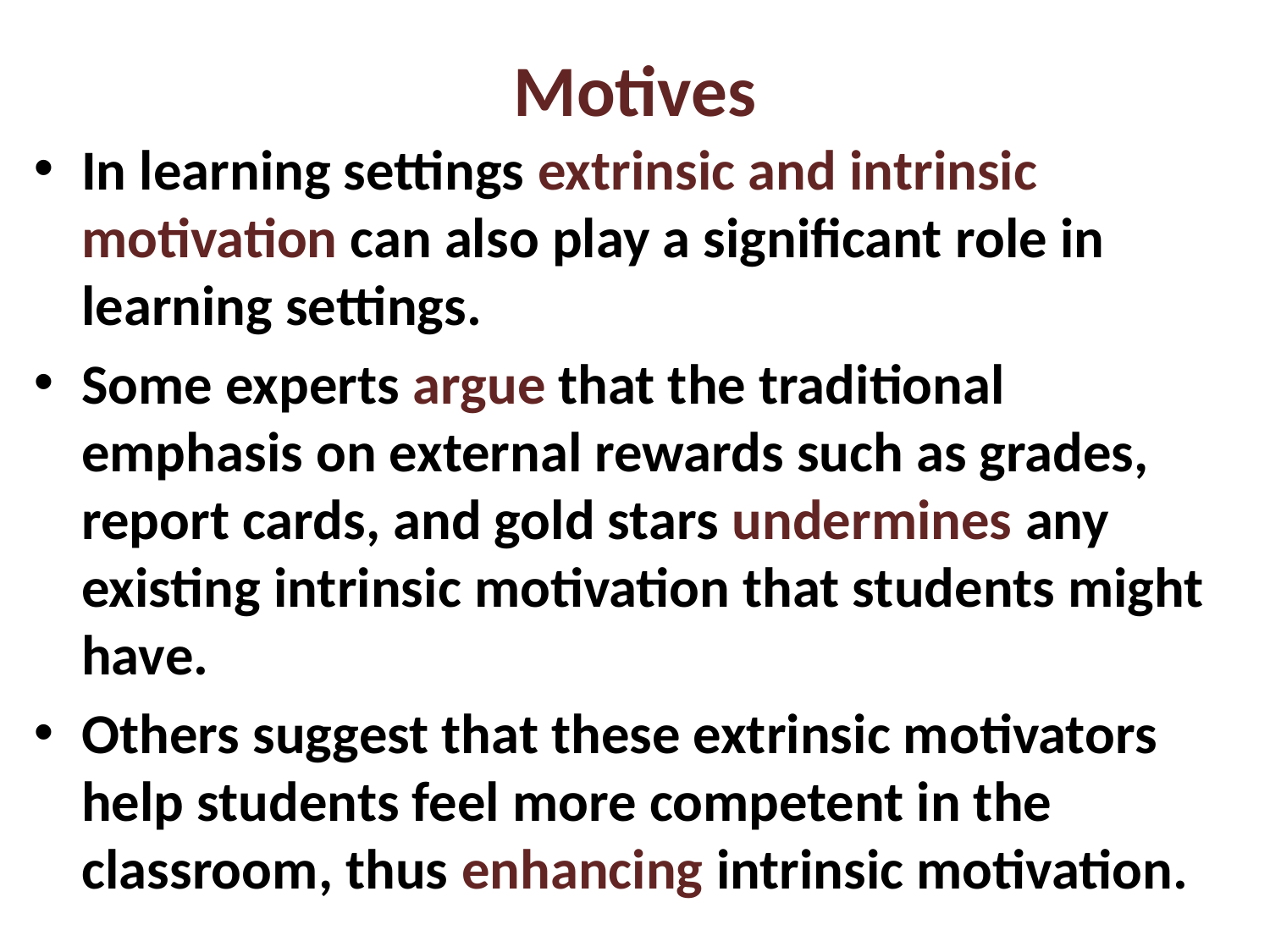

# Motives
In learning settings extrinsic and intrinsic motivation can also play a significant role in learning settings.
Some experts argue that the traditional emphasis on external rewards such as grades, report cards, and gold stars undermines any existing intrinsic motivation that students might have.
Others suggest that these extrinsic motivators help students feel more competent in the classroom, thus enhancing intrinsic motivation.